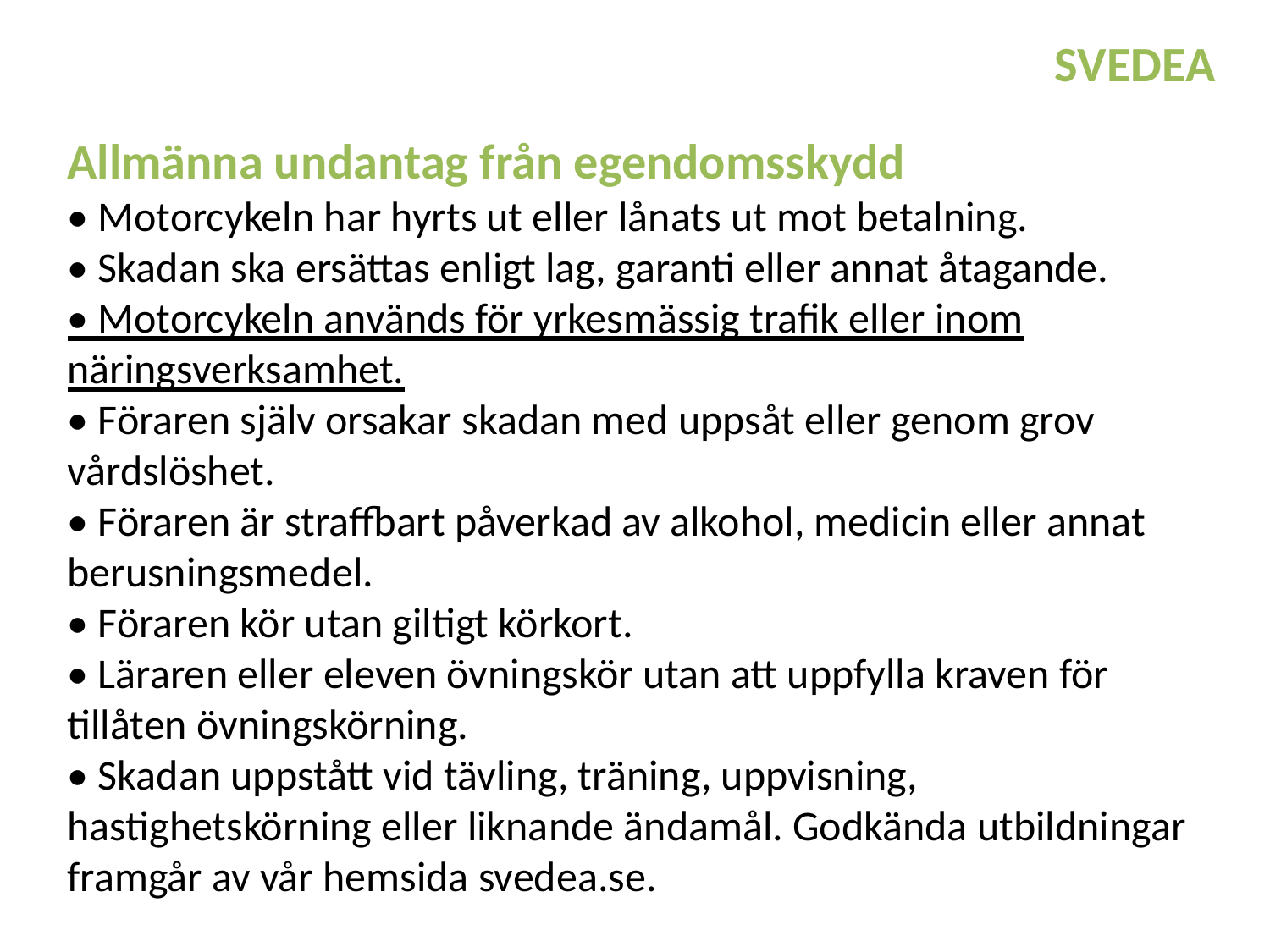

SVEDEA
Allmänna undantag från egendomsskydd
• Motorcykeln har hyrts ut eller lånats ut mot betalning.
• Skadan ska ersättas enligt lag, garanti eller annat åtagande.
• Motorcykeln används för yrkesmässig trafik eller inom näringsverksamhet.
• Föraren själv orsakar skadan med uppsåt eller genom grov vårdslöshet.
• Föraren är straffbart påverkad av alkohol, medicin eller annat berusningsmedel.
• Föraren kör utan giltigt körkort.
• Läraren eller eleven övningskör utan att uppfylla kraven för tillåten övningskörning.
• Skadan uppstått vid tävling, träning, uppvisning, hastighetskörning eller liknande ändamål. Godkända utbildningar framgår av vår hemsida svedea.se.